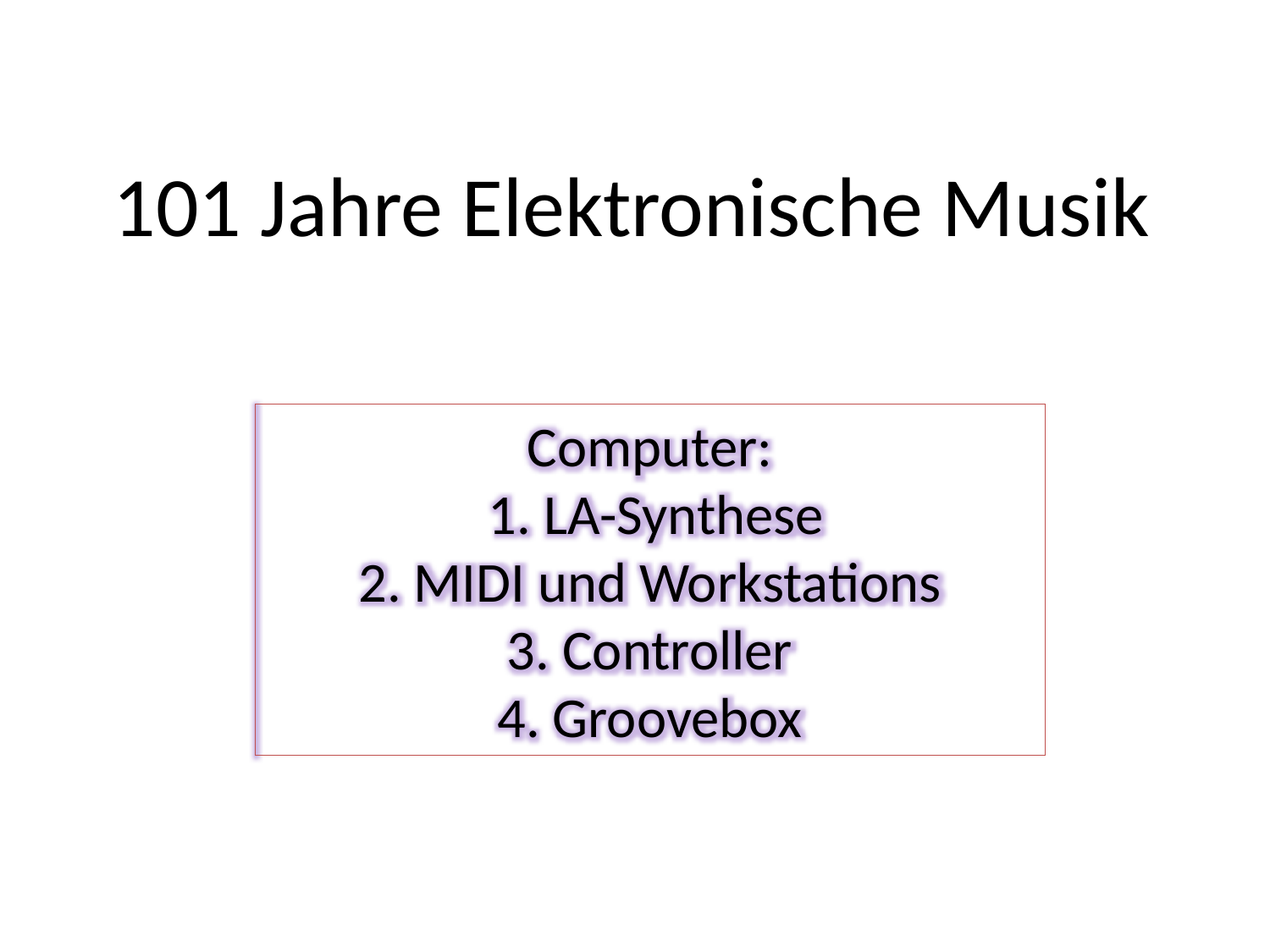

101 Jahre Elektronische Musik
Computer:
 1. LA-Synthese
2. MIDI und Workstations
3. Controller
4. Groovebox